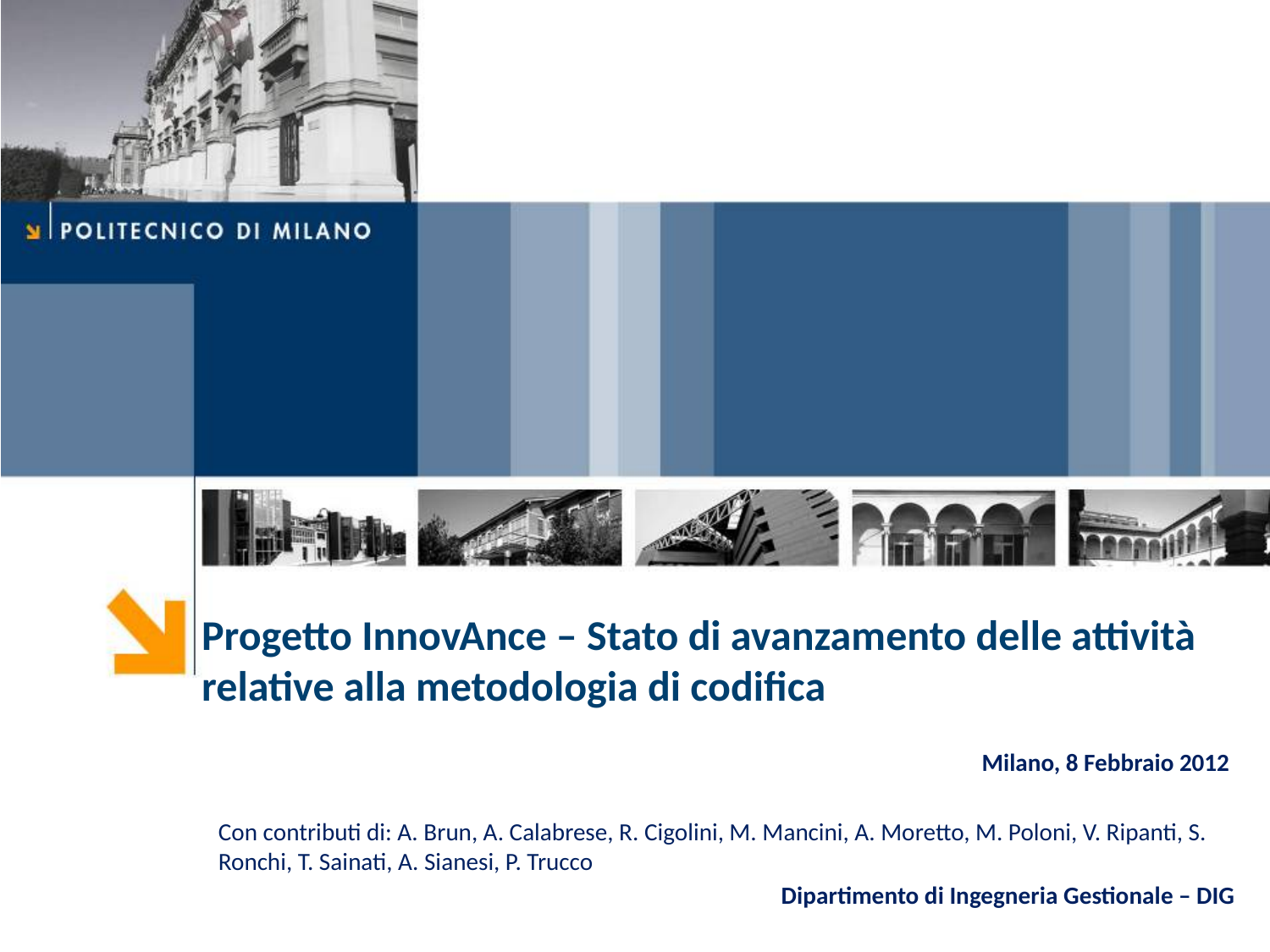

# Progetto InnovAnce – Stato di avanzamento delle attività relative alla metodologia di codifica

Milano, 8 Febbraio 2012

Con contributi di: A. Brun, A. Calabrese, R. Cigolini, M. Mancini, A. Moretto, M. Poloni, V. Ripanti, S. Ronchi, T. Sainati, A. Sianesi, P. Trucco
Dipartimento di Ingegneria Gestionale – DIG